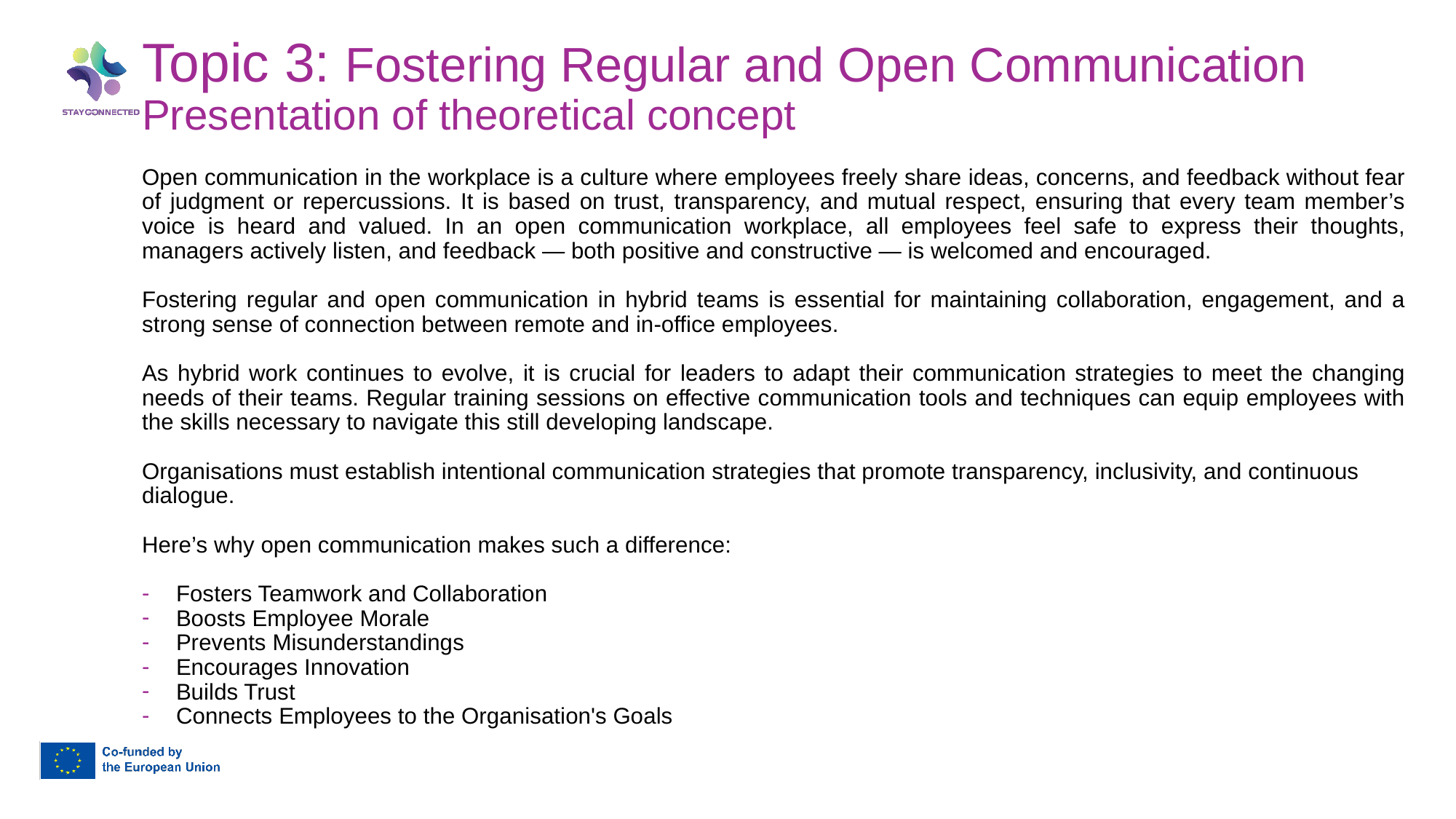

Topic 3: Fostering Regular and Open Communication
Presentation of theoretical concept
Open communication in the workplace is a culture where employees freely share ideas, concerns, and feedback without fear of judgment or repercussions. It is based on trust, transparency, and mutual respect, ensuring that every team member’s voice is heard and valued. In an open communication workplace, all employees feel safe to express their thoughts, managers actively listen, and feedback — both positive and constructive — is welcomed and encouraged.

Fostering regular and open communication in hybrid teams is essential for maintaining collaboration, engagement, and a strong sense of connection between remote and in-office employees.

As hybrid work continues to evolve, it is crucial for leaders to adapt their communication strategies to meet the changing needs of their teams. Regular training sessions on effective communication tools and techniques can equip employees with the skills necessary to navigate this still developing landscape.

Organisations must establish intentional communication strategies that promote transparency, inclusivity, and continuous dialogue.

Here’s why open communication makes such a difference:

Fosters Teamwork and Collaboration
Boosts Employee Morale
Prevents Misunderstandings
Encourages Innovation
Builds Trust
Connects Employees to the Organisation's Goals